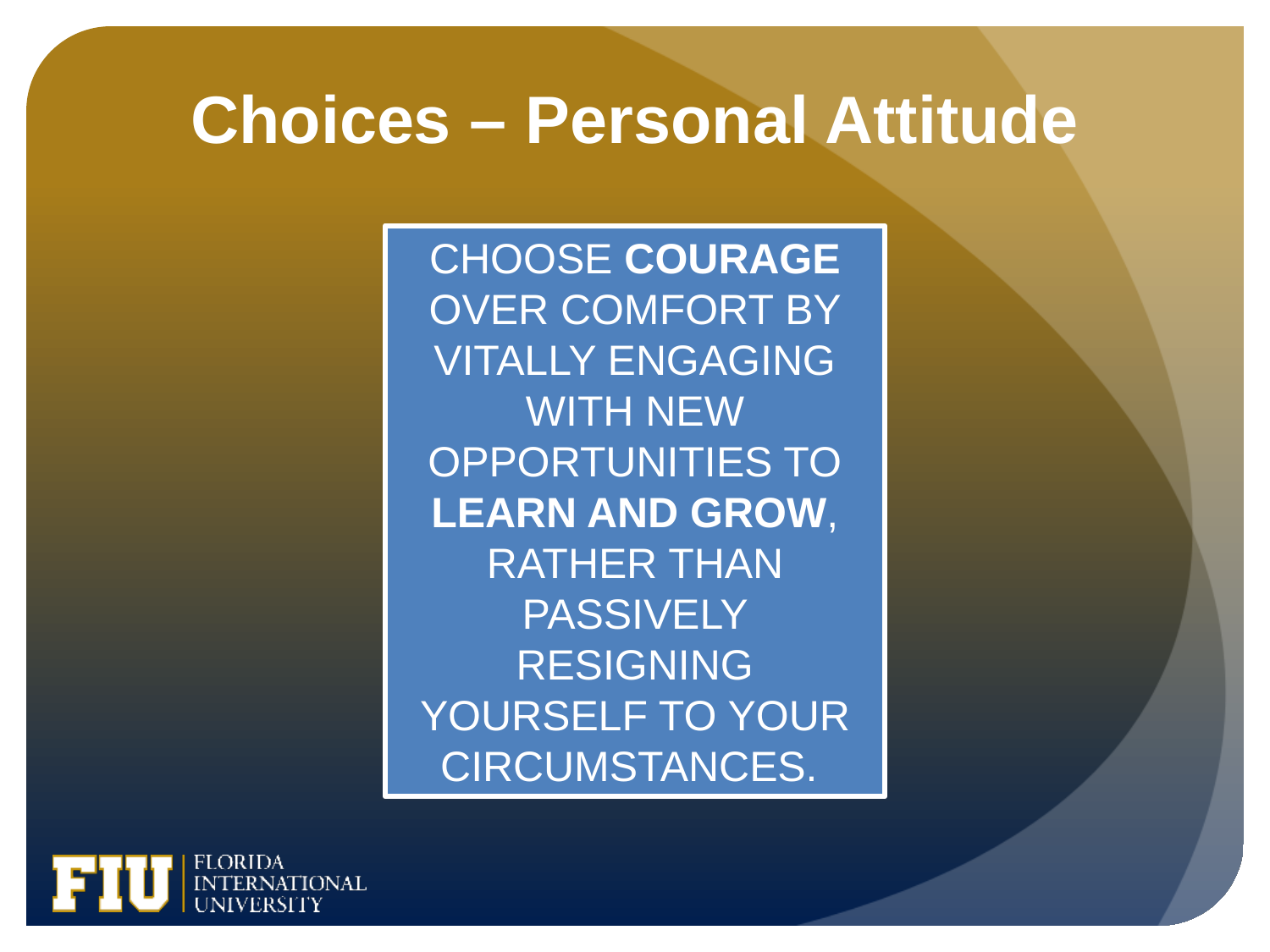

# Choices – Personal Attitude
CHOOSE COURAGE OVER COMFORT BY VITALLY ENGAGING WITH NEW OPPORTUNITIES TO LEARN AND GROW, RATHER THAN PASSIVELY RESIGNING YOURSELF TO YOUR CIRCUMSTANCES.